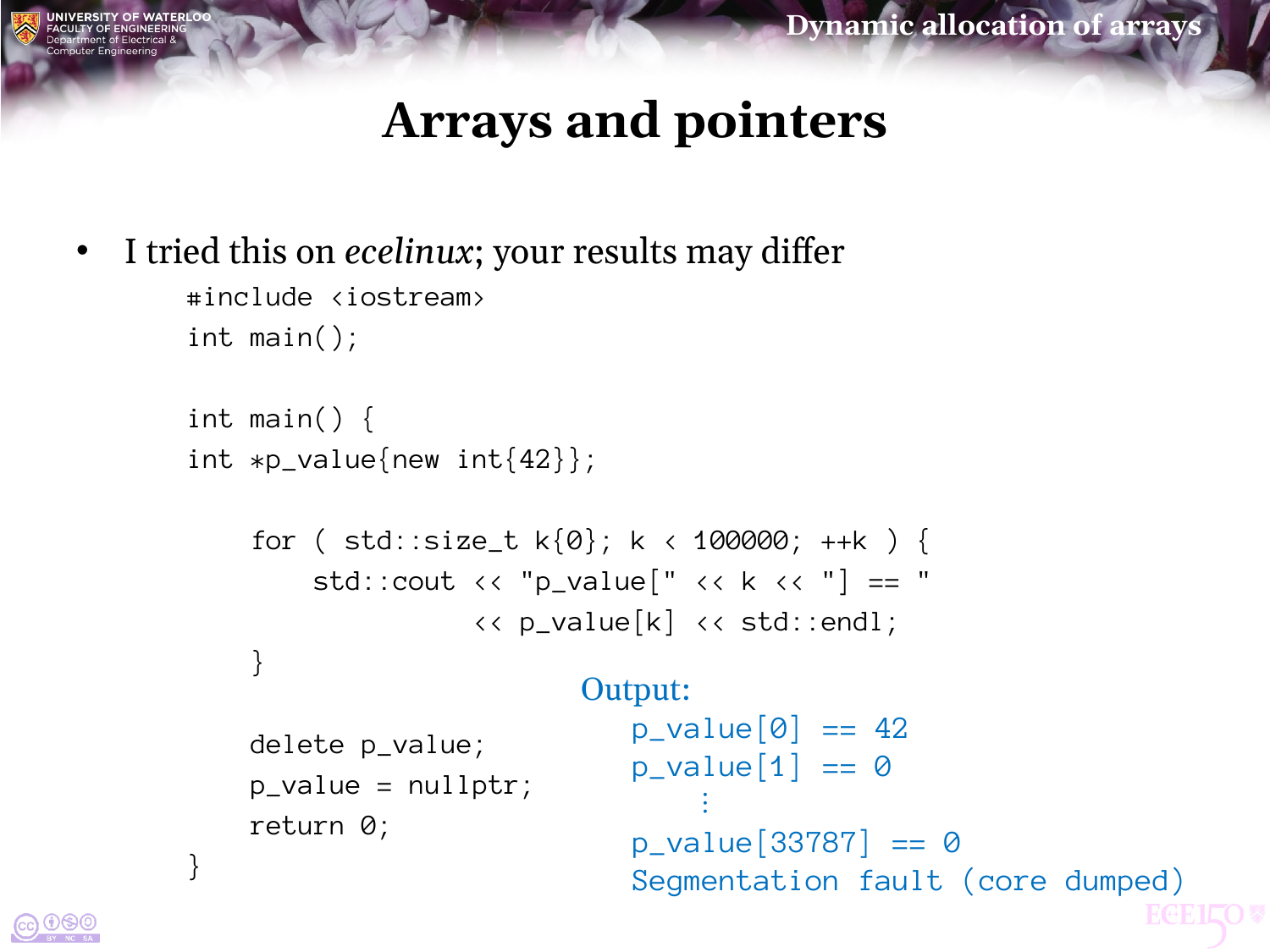

# Arrays and pointers
I tried this on ecelinux; your results may differ
#include <iostream>
int main();

int main() {
int *p_value{new int{42}};

    for ( std::size_t k{0}; k < 100000; ++k ) {
        std::cout << "p_value[" << k << "] == "
                  << p_value[k] << std::endl;
    }

    delete p_value;
    p_value = nullptr;
    return 0;
}
Output:
   p_value[0] == 42
   p_value[1] == 0
       ⋮
   p_value[33787] == 0
   Segmentation fault (core dumped)